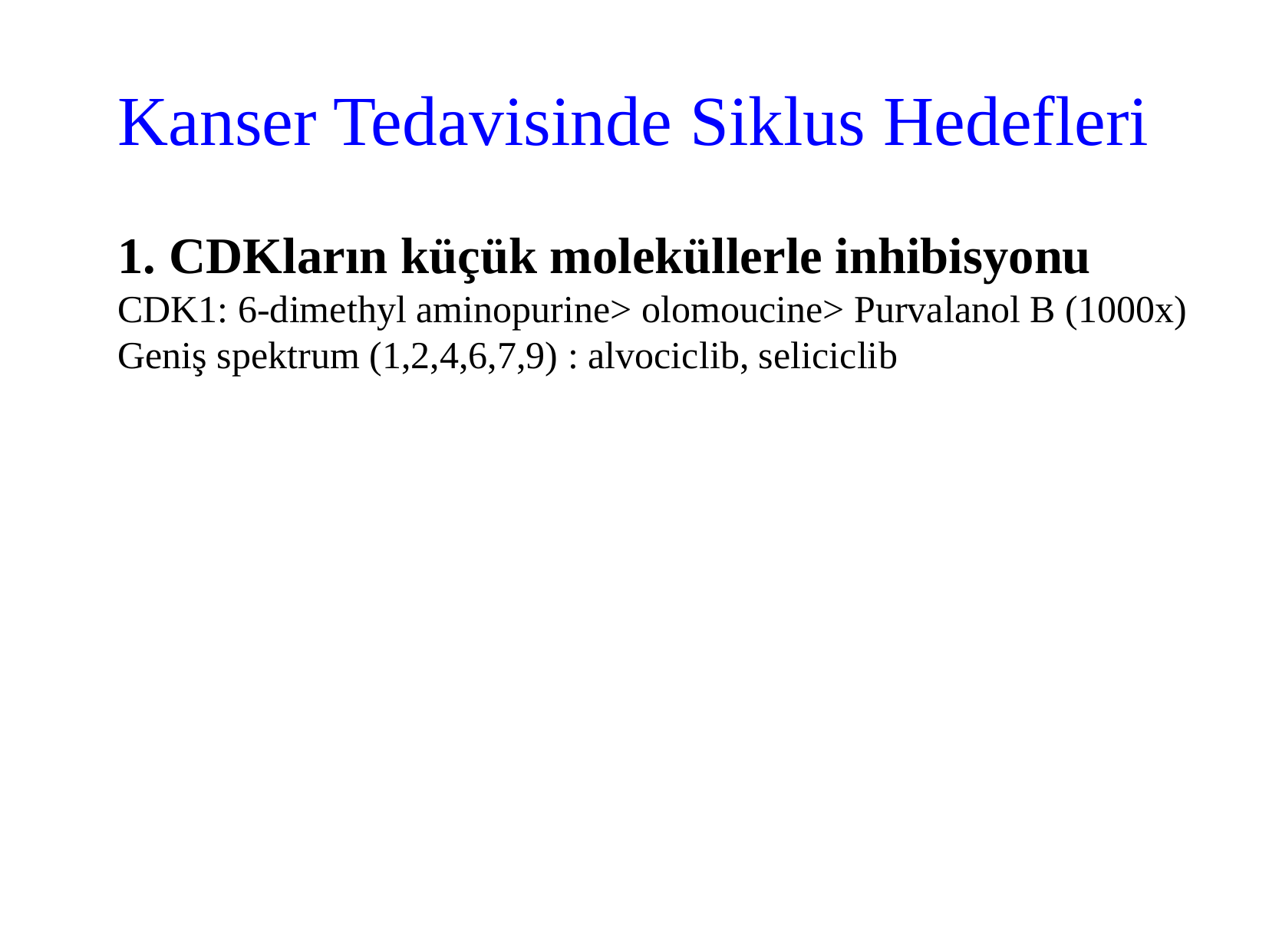

Kanser Tedavisinde Siklus Hedefleri
1. CDKların küçük moleküllerle inhibisyonu
CDK1: 6-dimethyl aminopurine> olomoucine> Purvalanol B (1000x)
Geniş spektrum (1,2,4,6,7,9) : alvociclib, seliciclib